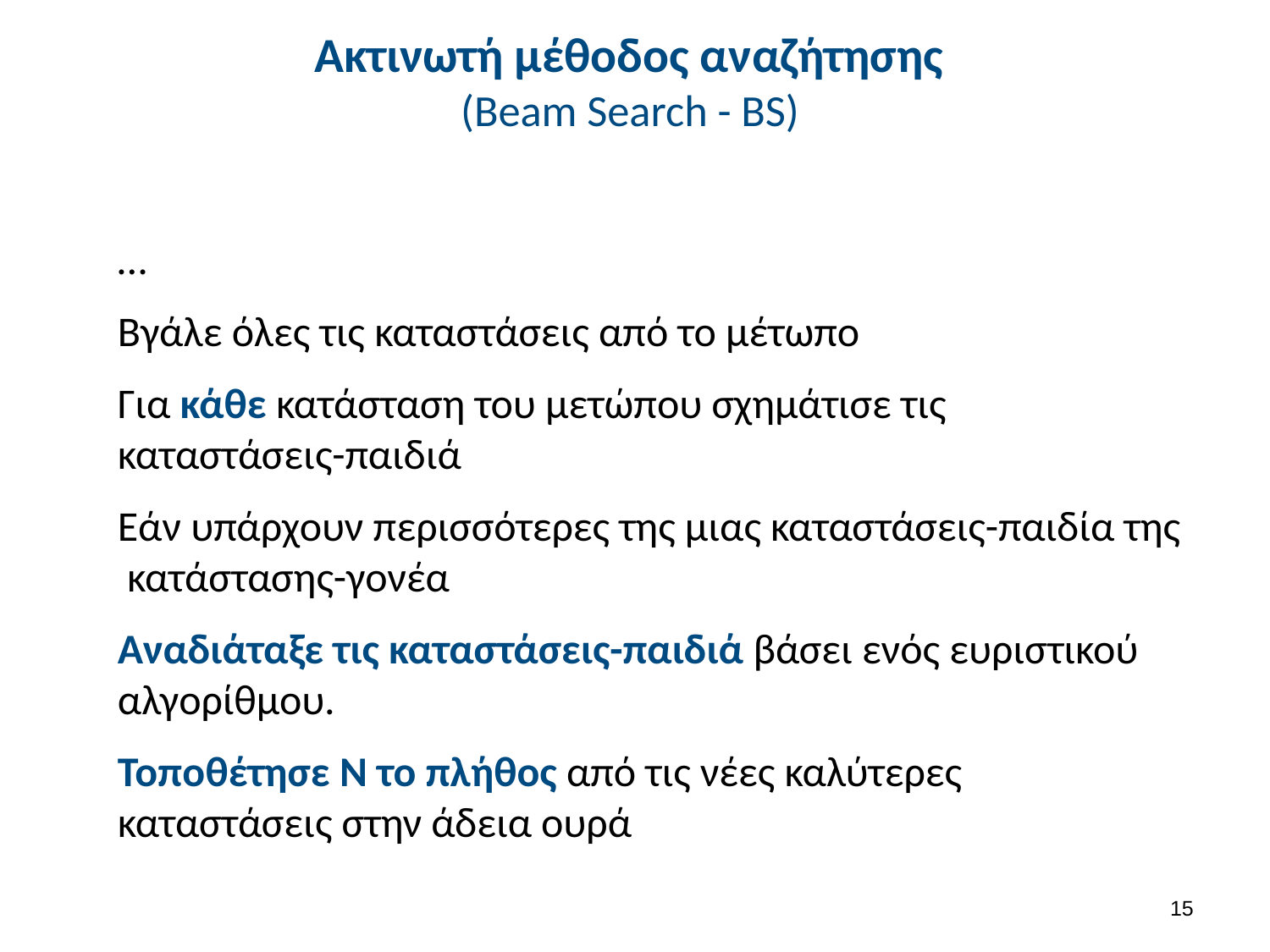

# Ακτινωτή μέθοδος αναζήτησης (Beam Search - BS)
…
Βγάλε όλες τις καταστάσεις από το μέτωπο
Για κάθε κατάσταση του μετώπου σχημάτισε τις καταστάσεις-παιδιά
Εάν υπάρχουν περισσότερες της μιας καταστάσεις-παιδία της  κατάστασης-γονέα
Αναδιάταξε τις καταστάσεις-παιδιά βάσει ενός ευριστικού αλγορίθμου.
Τοποθέτησε Ν το πλήθος από τις νέες καλύτερες  καταστάσεις στην άδεια ουρά
15